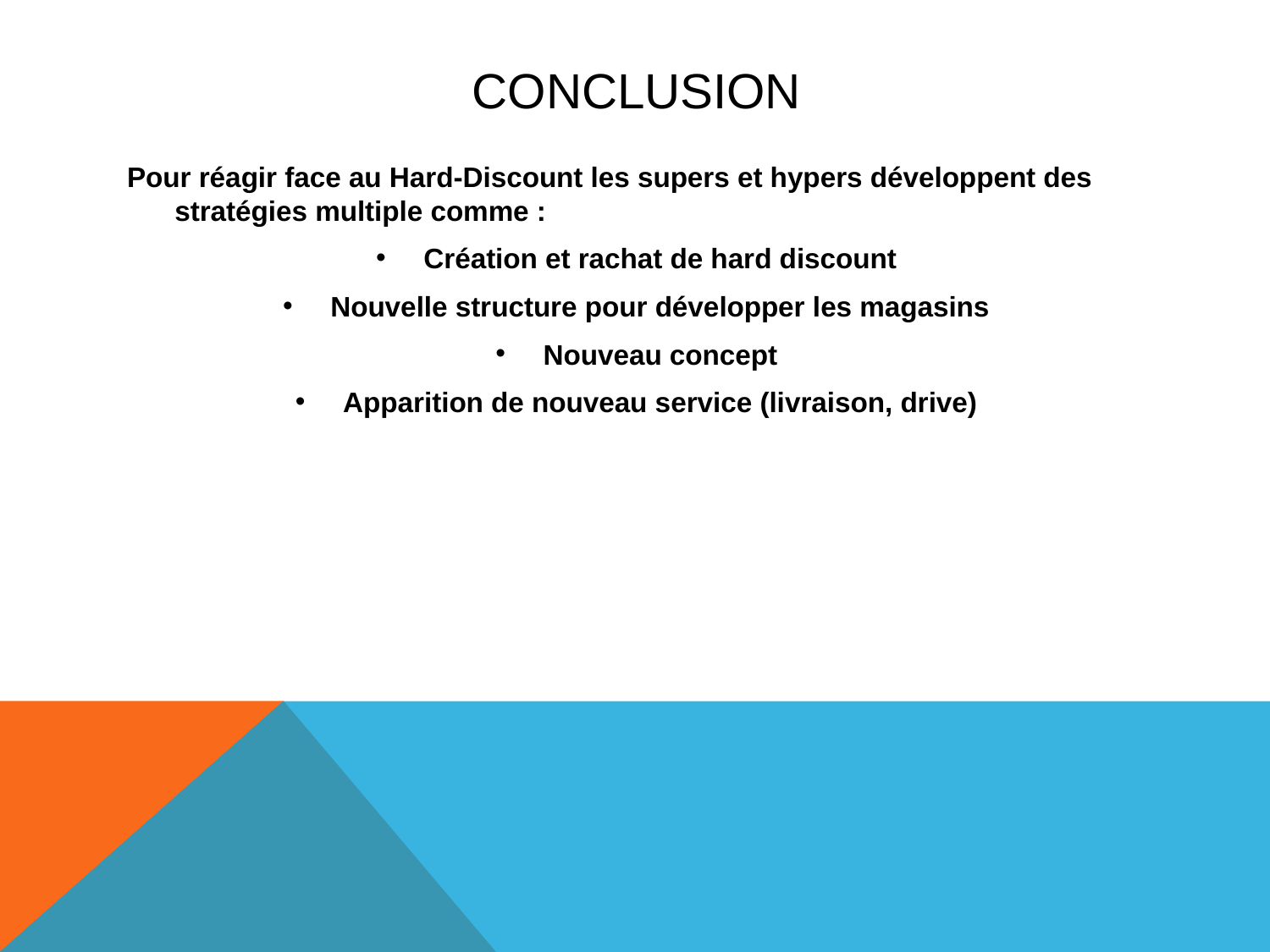

# Conclusion
Pour réagir face au Hard-Discount les supers et hypers développent des stratégies multiple comme :
Création et rachat de hard discount
Nouvelle structure pour développer les magasins
Nouveau concept
Apparition de nouveau service (livraison, drive)